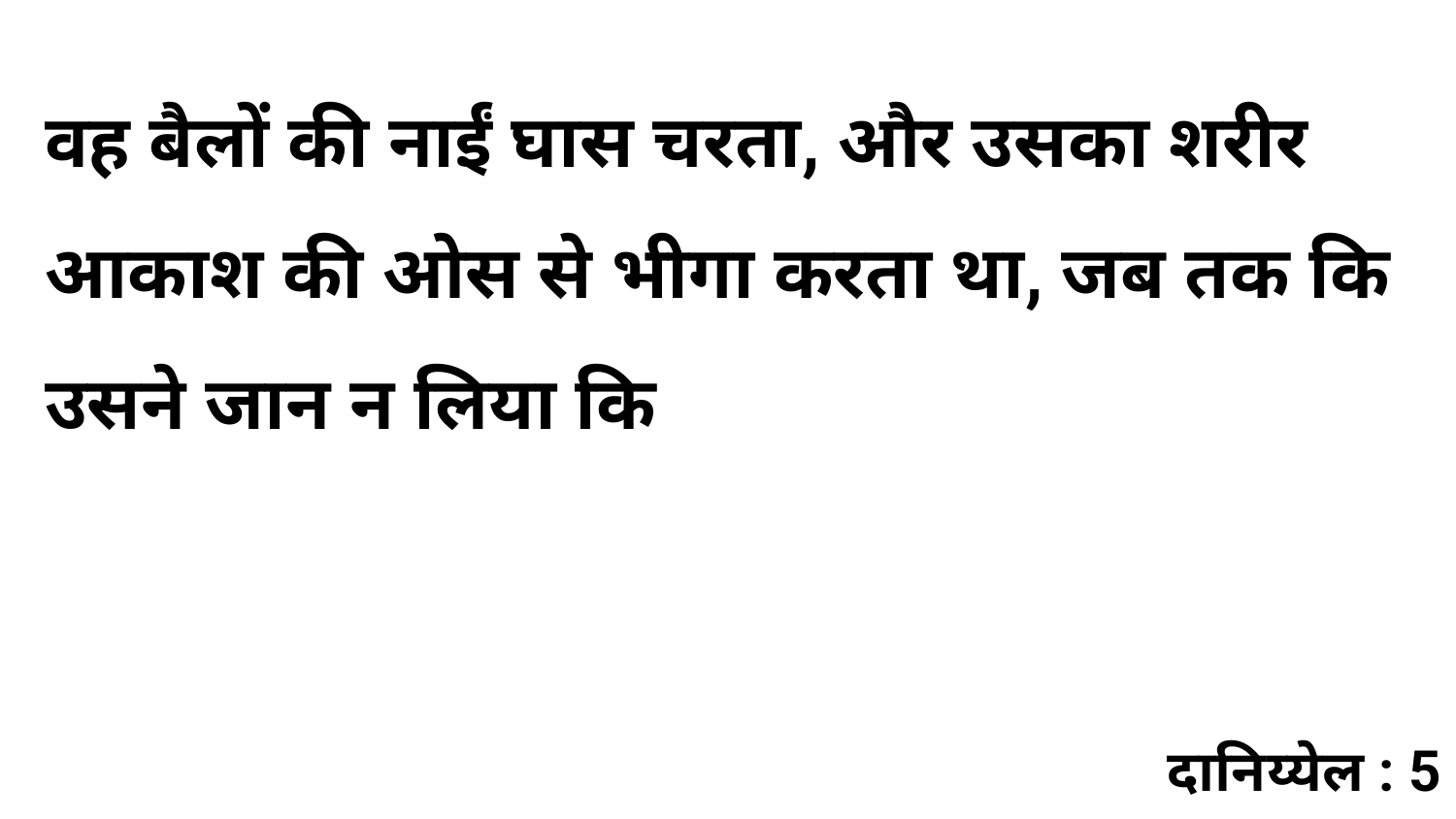

वह बैलों की नाईं घास चरता, और उसका शरीर आकाश की ओस से भीगा करता था, जब तक कि उसने जान न लिया कि
दानिय्येल : 5